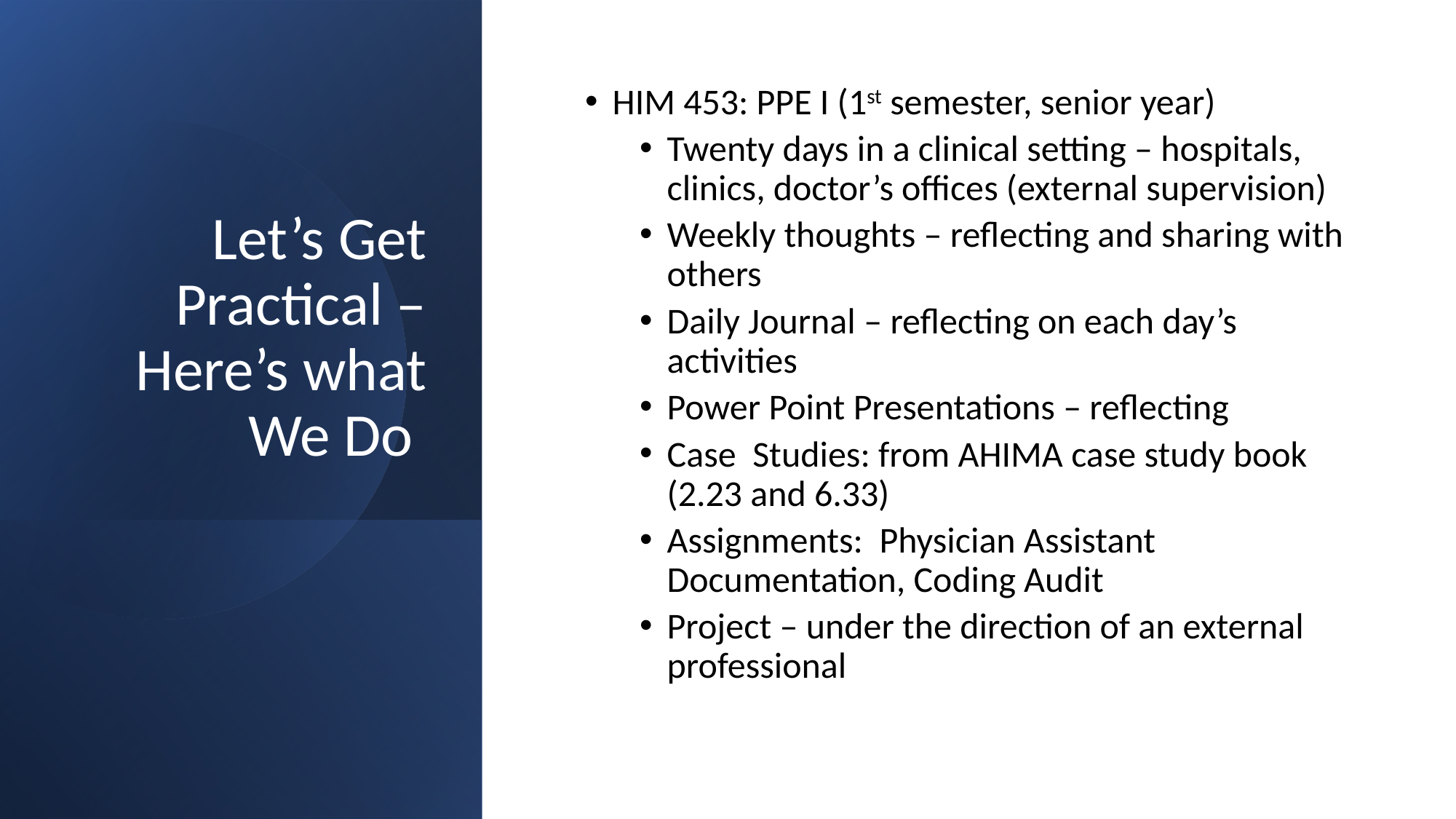

# Let’s Get Practical – Here’s what We Do
HIM 453: PPE I (1st semester, senior year)
Twenty days in a clinical setting – hospitals, clinics, doctor’s offices (external supervision)
Weekly thoughts – reflecting and sharing with others
Daily Journal – reflecting on each day’s activities
Power Point Presentations – reflecting
Case  Studies: from AHIMA case study book (2.23 and 6.33)
Assignments:  Physician Assistant Documentation, Coding Audit
Project – under the direction of an external professional